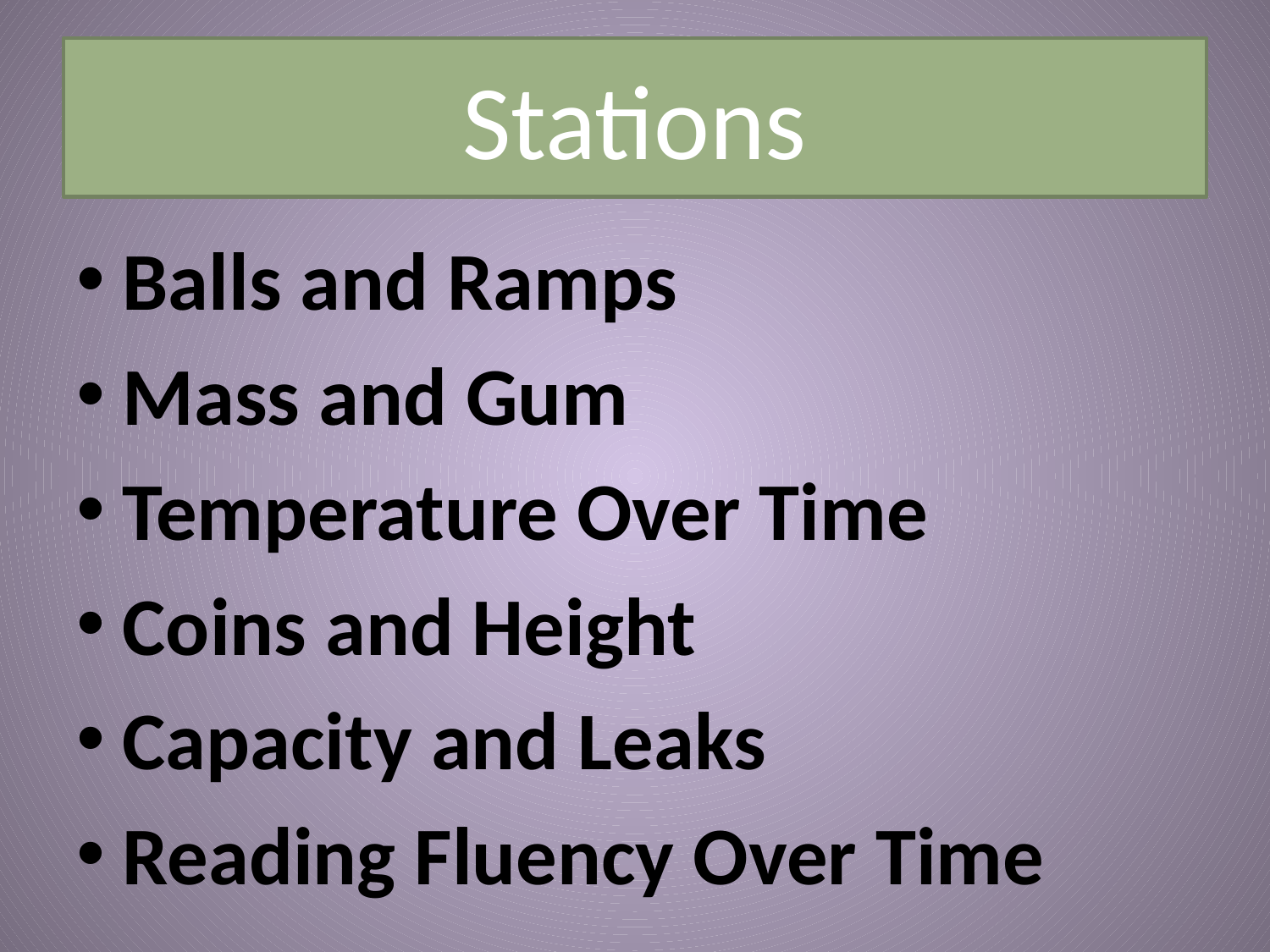

# Stations
Balls and Ramps
Mass and Gum
Temperature Over Time
Coins and Height
Capacity and Leaks
Reading Fluency Over Time